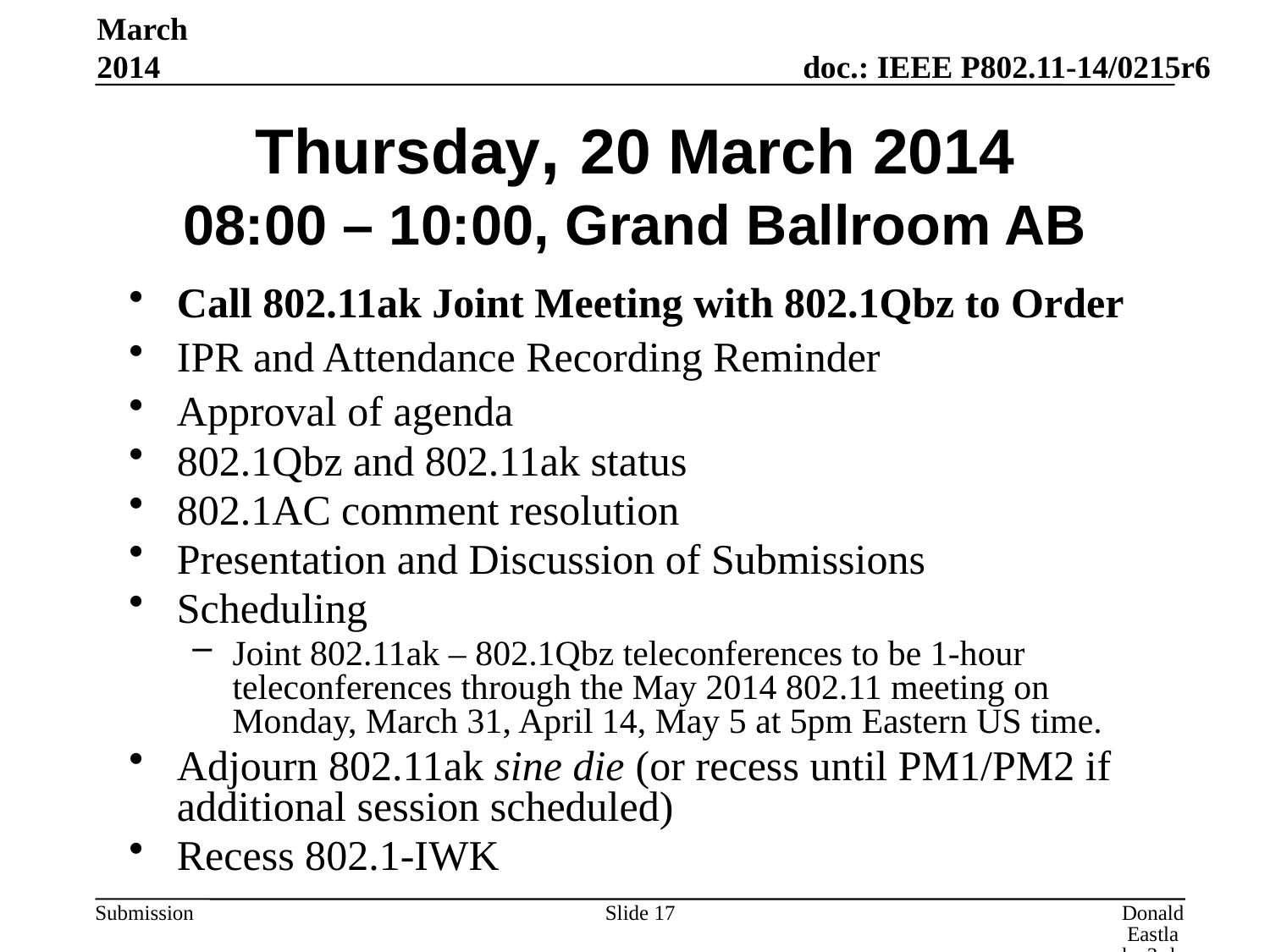

March 2014
# Thursday, 20 March 2014 08:00 – 10:00, Grand Ballroom AB
Call 802.11ak Joint Meeting with 802.1Qbz to Order
IPR and Attendance Recording Reminder
Approval of agenda
802.1Qbz and 802.11ak status
802.1AC comment resolution
Presentation and Discussion of Submissions
Scheduling
Joint 802.11ak – 802.1Qbz teleconferences to be 1-hour teleconferences through the May 2014 802.11 meeting on Monday, March 31, April 14, May 5 at 5pm Eastern US time.
Adjourn 802.11ak sine die (or recess until PM1/PM2 if additional session scheduled)
Recess 802.1-IWK
Slide 17
Donald Eastlake 3rd, Huawei Technologies